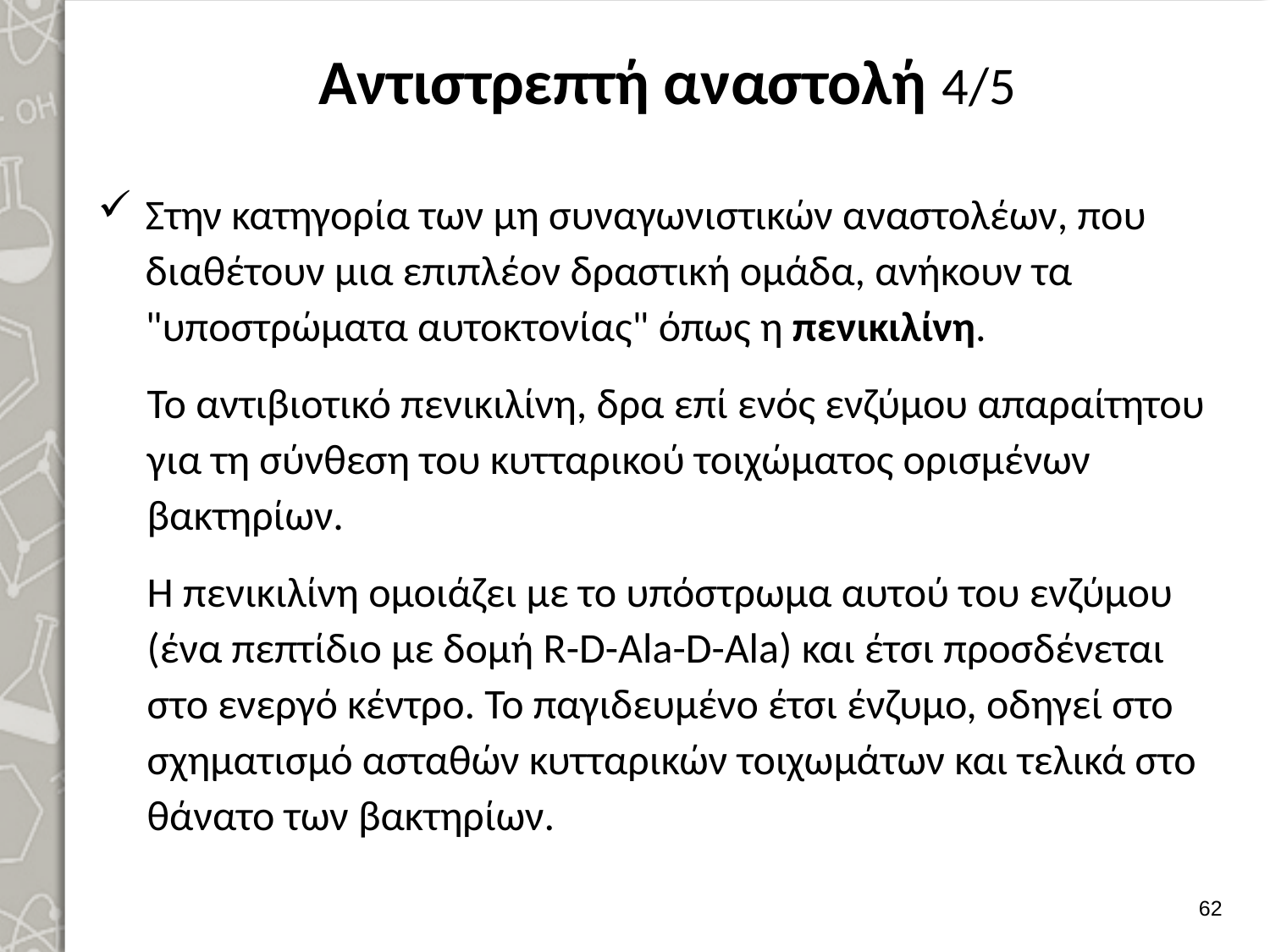

# Αντιστρεπτή αναστολή 4/5
Στην κατηγορία των μη συναγωνιστικών αναστολέων, που διαθέτουν μια επιπλέον δραστική ομάδα, ανήκουν τα "υποστρώματα αυτοκτονίας" όπως η πενικιλίνη.
Το αντιβιοτικό πενικιλίνη, δρα επί ενός ενζύμου απαραίτητου για τη σύνθεση του κυτταρικού τοιχώματος ορισμένων βακτηρίων.
Η πενικιλίνη oμοιάζει με το υπόστρωμα αυτού του ενζύμου (ένα πεπτίδιο με δομή R-D-Ala-D-Ala) και έτσι προσδένεται στο ενεργό κέντρο. Το παγιδευμένο έτσι ένζυμο, οδηγεί στο σχηματισμό ασταθών κυτταρικών τοιχωμάτων και τελικά στο θάνατο των βακτηρίων.
62